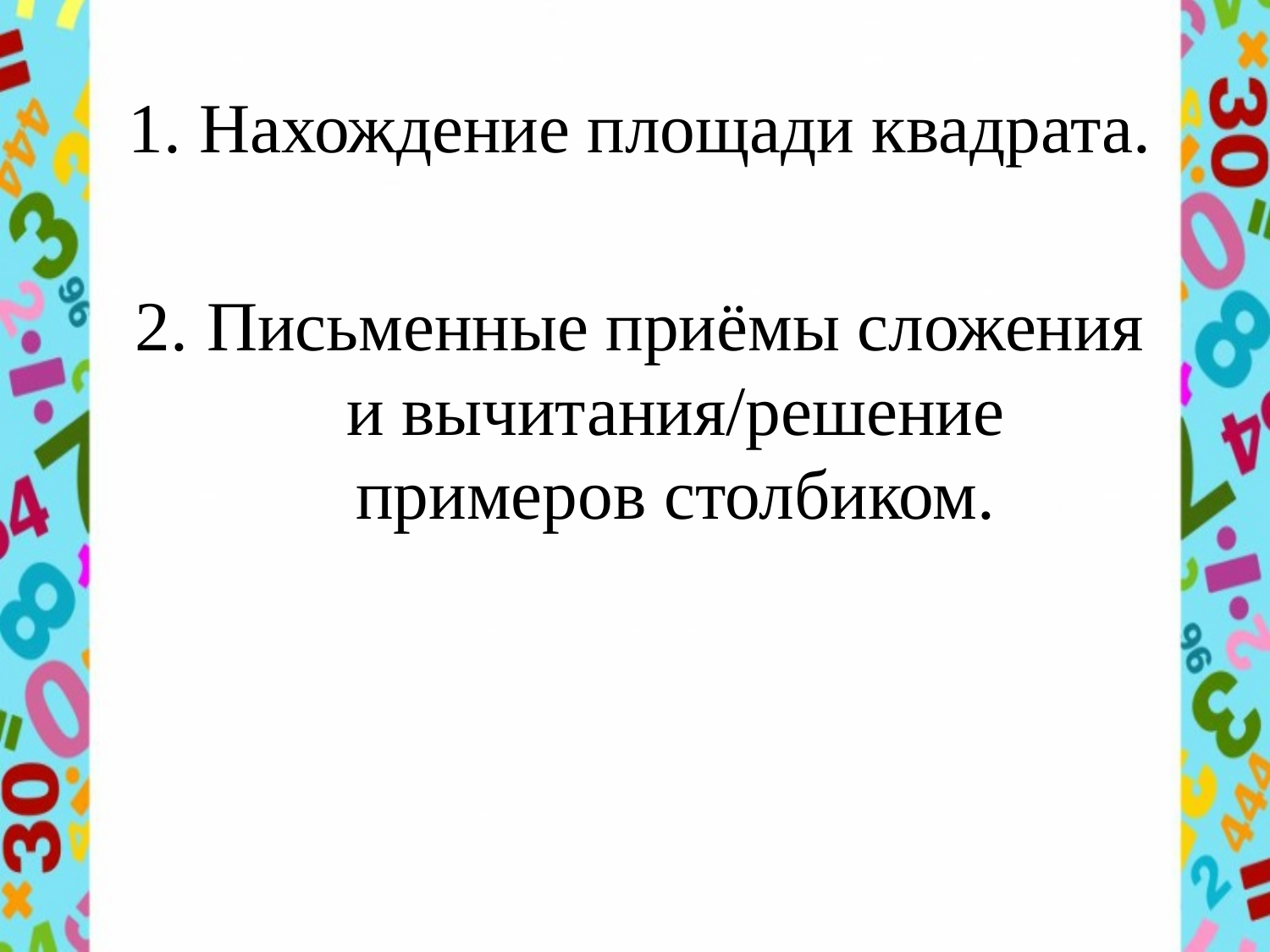

Нахождение площади квадрата.

Письменные приёмы сложения и вычитания/решение примеров столбиком.